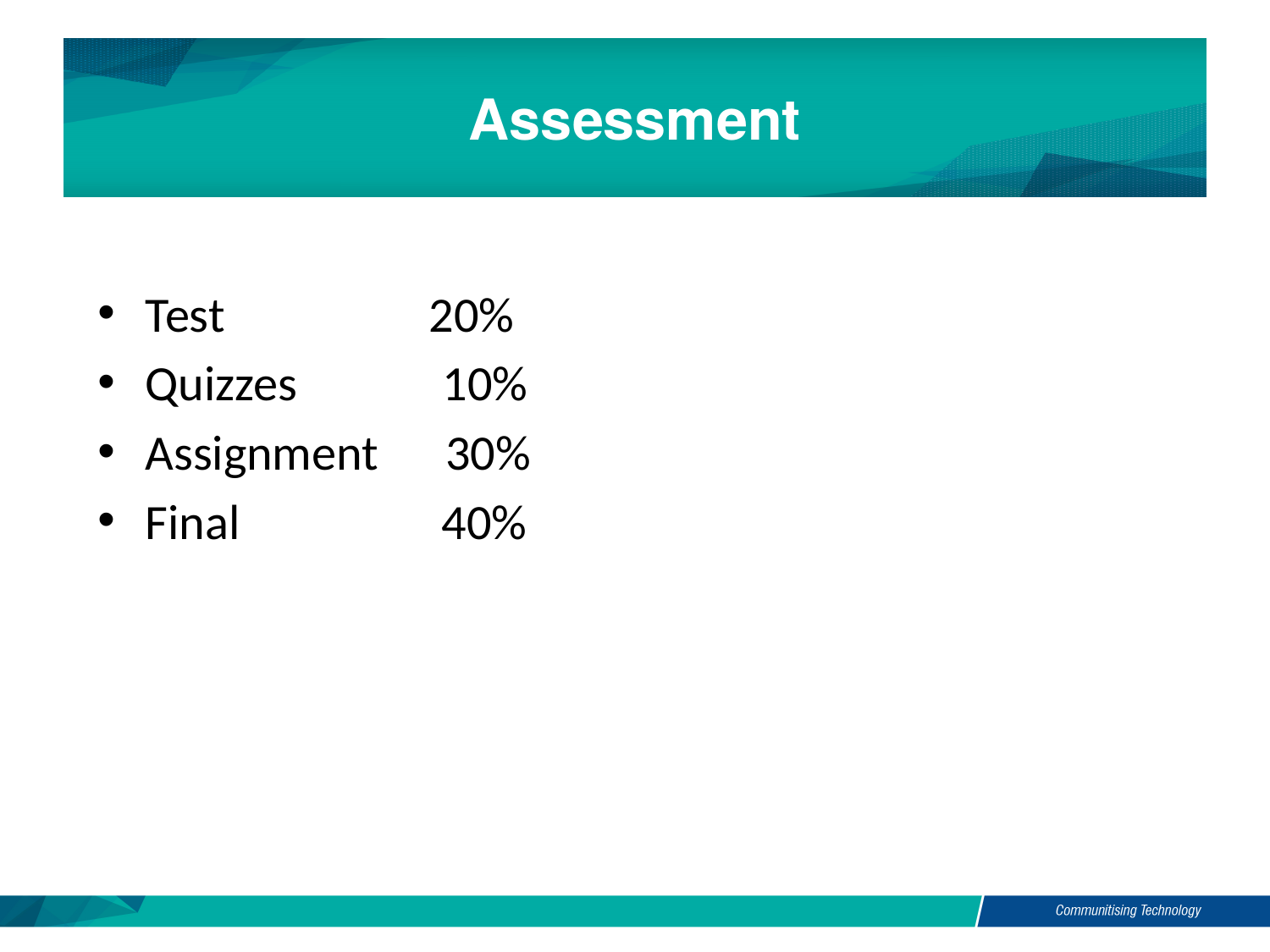

# Assessment
Test	              20%
Quizzes             10%
Assignment      30%
Final                  40%